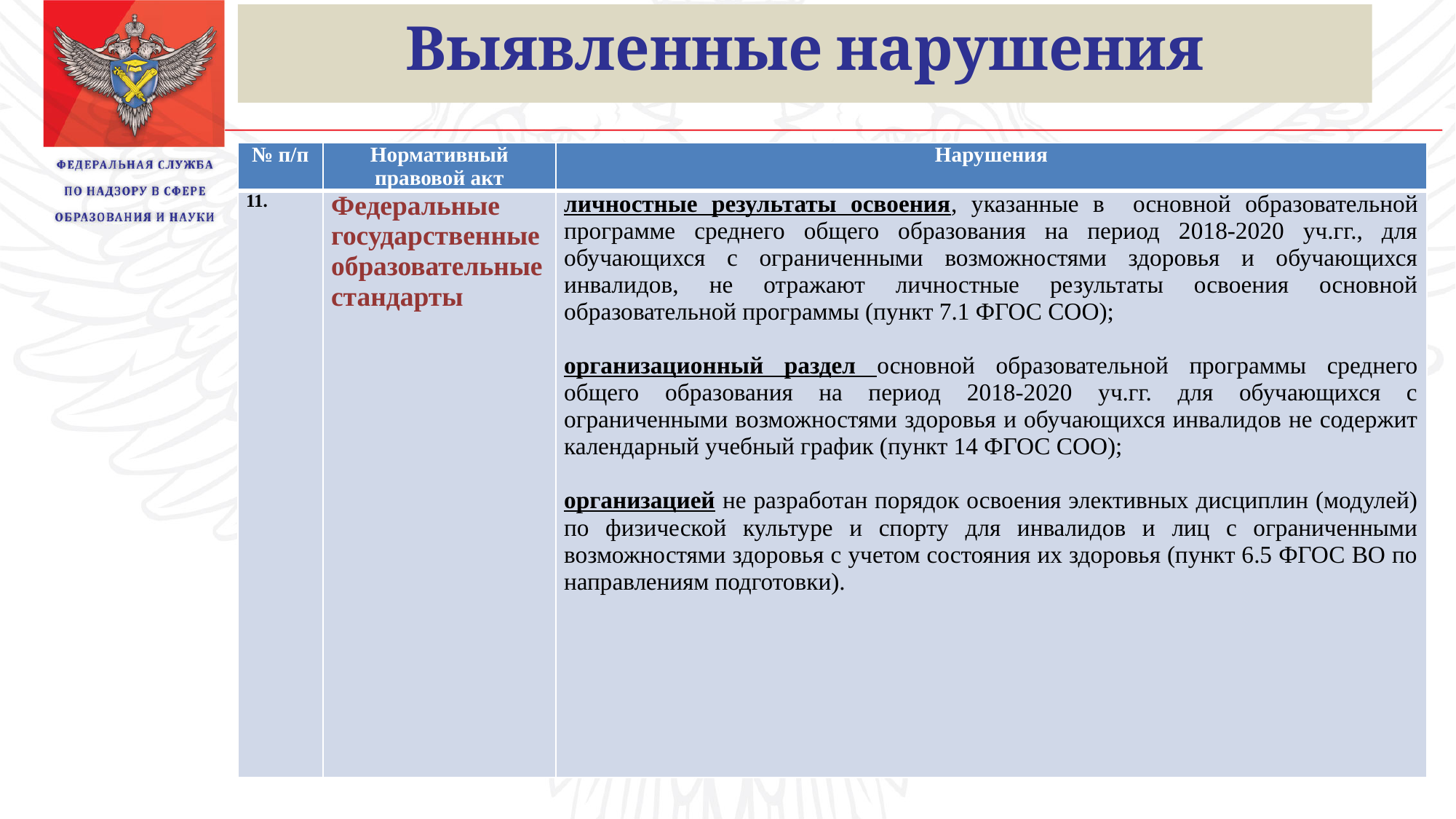

Выявленные нарушения

| № п/п | Нормативный правовой акт | Нарушения |
| --- | --- | --- |
| 11. | Федеральные государственные образовательные стандарты | личностные результаты освоения, указанные в основной образовательной программе среднего общего образования на период 2018-2020 уч.гг., для обучающихся с ограниченными возможностями здоровья и обучающихся инвалидов, не отражают личностные результаты освоения основной образовательной программы (пункт 7.1 ФГОС СОО);   организационный раздел основной образовательной программы среднего общего образования на период 2018-2020 уч.гг. для обучающихся с ограниченными возможностями здоровья и обучающихся инвалидов не содержит календарный учебный график (пункт 14 ФГОС СОО); организацией не разработан порядок освоения элективных дисциплин (модулей) по физической культуре и спорту для инвалидов и лиц с ограниченными возможностями здоровья с учетом состояния их здоровья (пункт 6.5 ФГОС ВО по направлениям подготовки). |